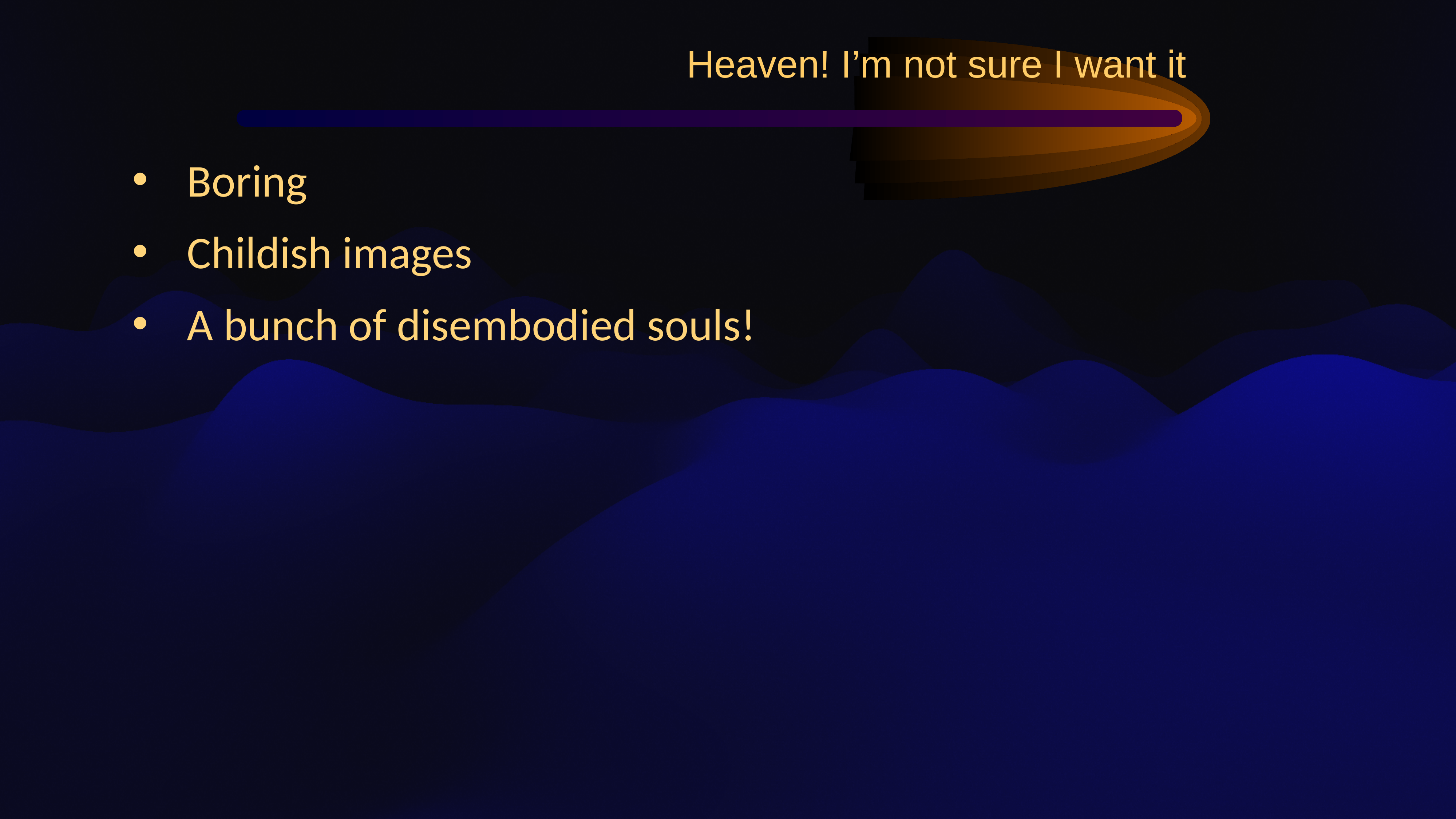

Heaven! I’m not sure I want it
Boring
Childish images
A bunch of disembodied souls!